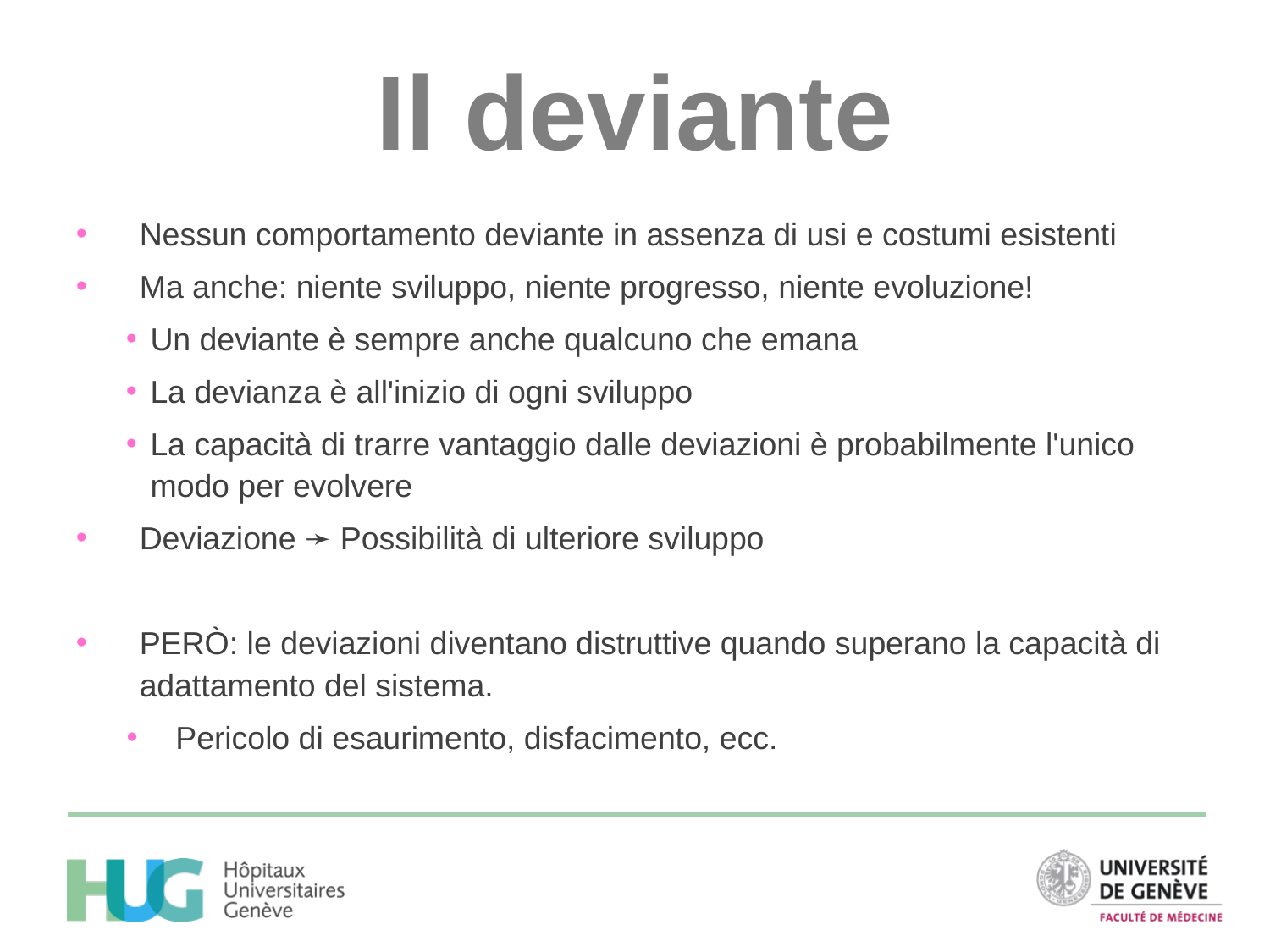

# Il deviante
Nessun comportamento deviante in assenza di usi e costumi esistenti
Ma anche: niente sviluppo, niente progresso, niente evoluzione!
Un deviante è sempre anche qualcuno che emana
La devianza è all'inizio di ogni sviluppo
La capacità di trarre vantaggio dalle deviazioni è probabilmente l'unico modo per evolvere
Deviazione ➛ Possibilità di ulteriore sviluppo

PERÒ: le deviazioni diventano distruttive quando superano la capacità di adattamento del sistema.
Pericolo di esaurimento, disfacimento, ecc.